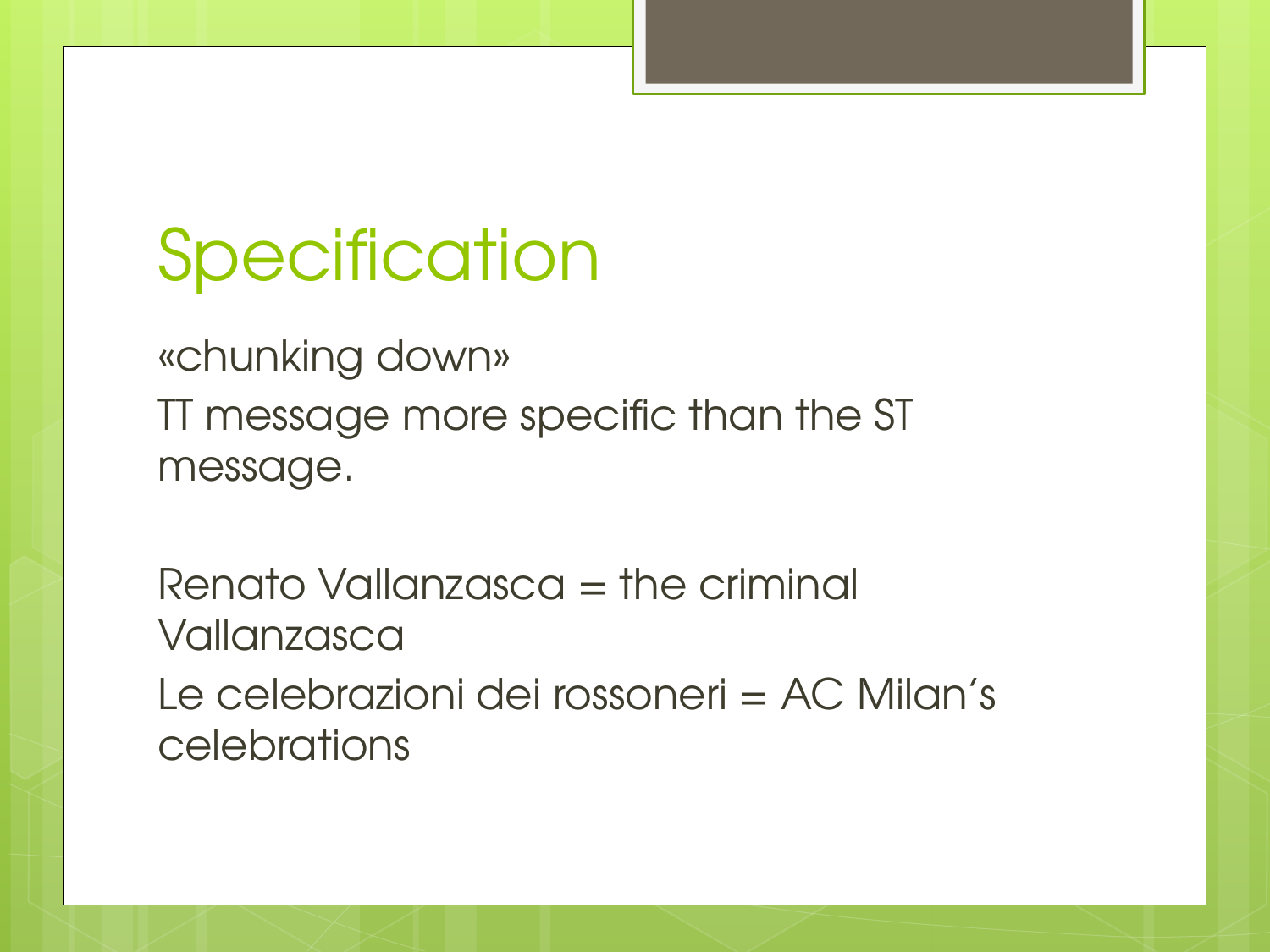

# Specification
«chunking down»
TT message more specific than the ST message.

Renato Vallanzasca = the criminal Vallanzasca
Le celebrazioni dei rossoneri = AC Milan’s celebrations